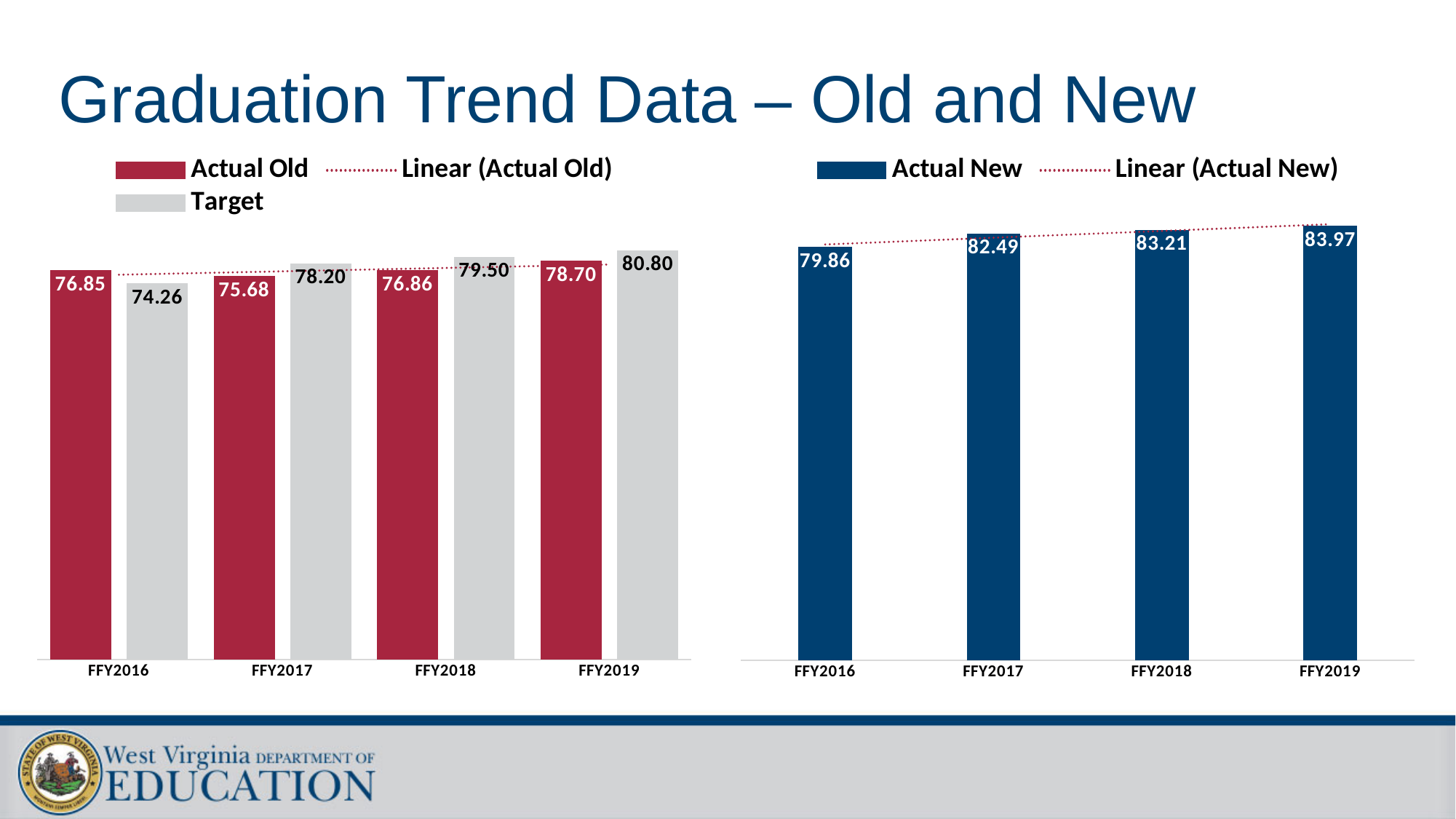

# Graduation Trend Data – Old and New

### Chart

| Category | Actual Old | Target |
|---|---|---|
| FFY2016 | 76.85 | 74.26 |
| FFY2017 | 75.68 | 78.2 |
| FFY2018 | 76.86 | 79.5 |
| FFY2019 | 78.7 | 80.8 |

### Chart

| Category | Actual New |
|---|---|
| FFY2016 | 79.86 |
| FFY2017 | 82.49 |
| FFY2018 | 83.21 |
| FFY2019 | 83.97 |